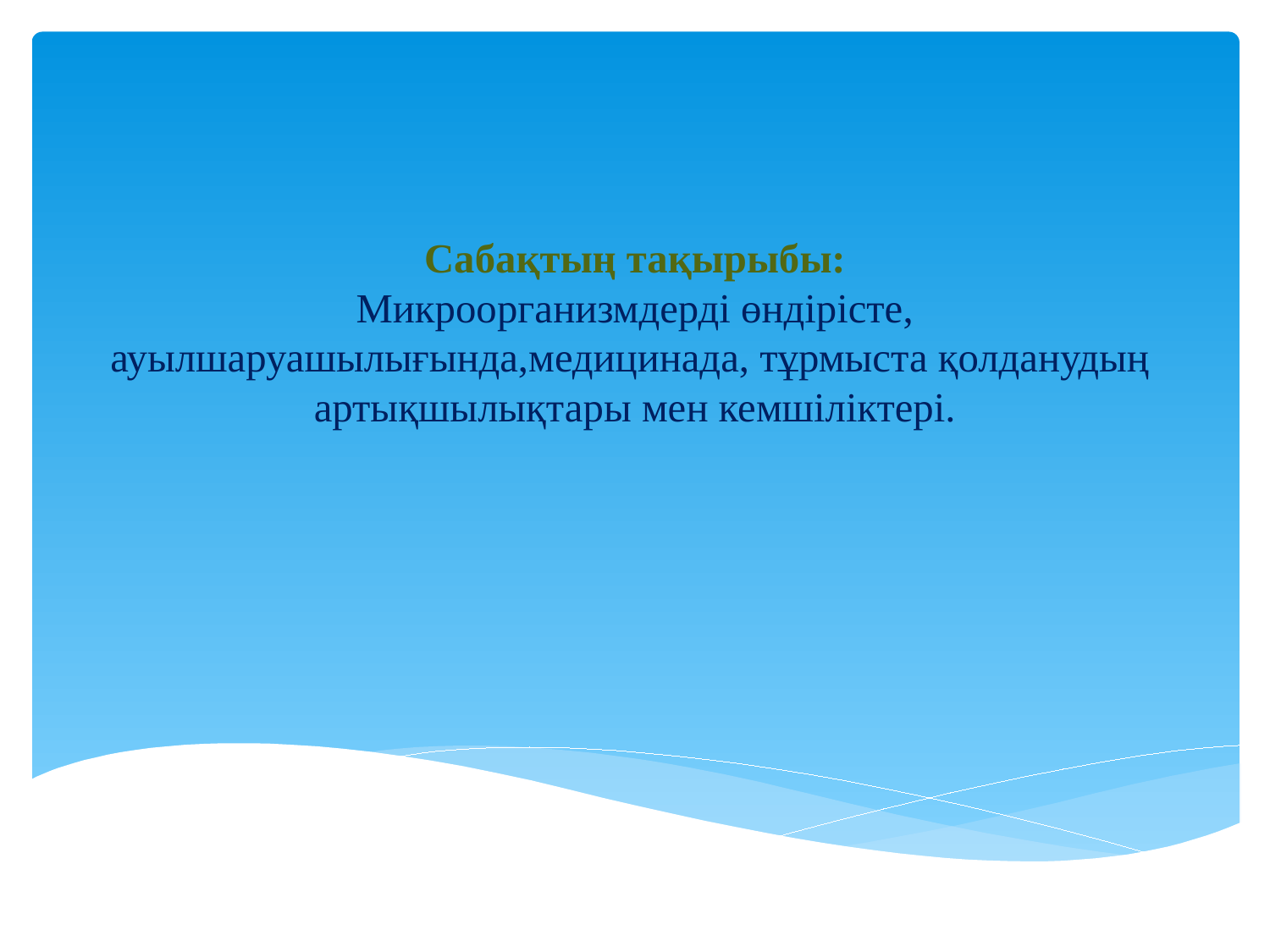

# Сабақтың тақырыбы: Микроорганизмдерді өндірісте, ауылшаруашылығында,медицинада, тұрмыста қолданудың артықшылықтары мен кемшіліктері.